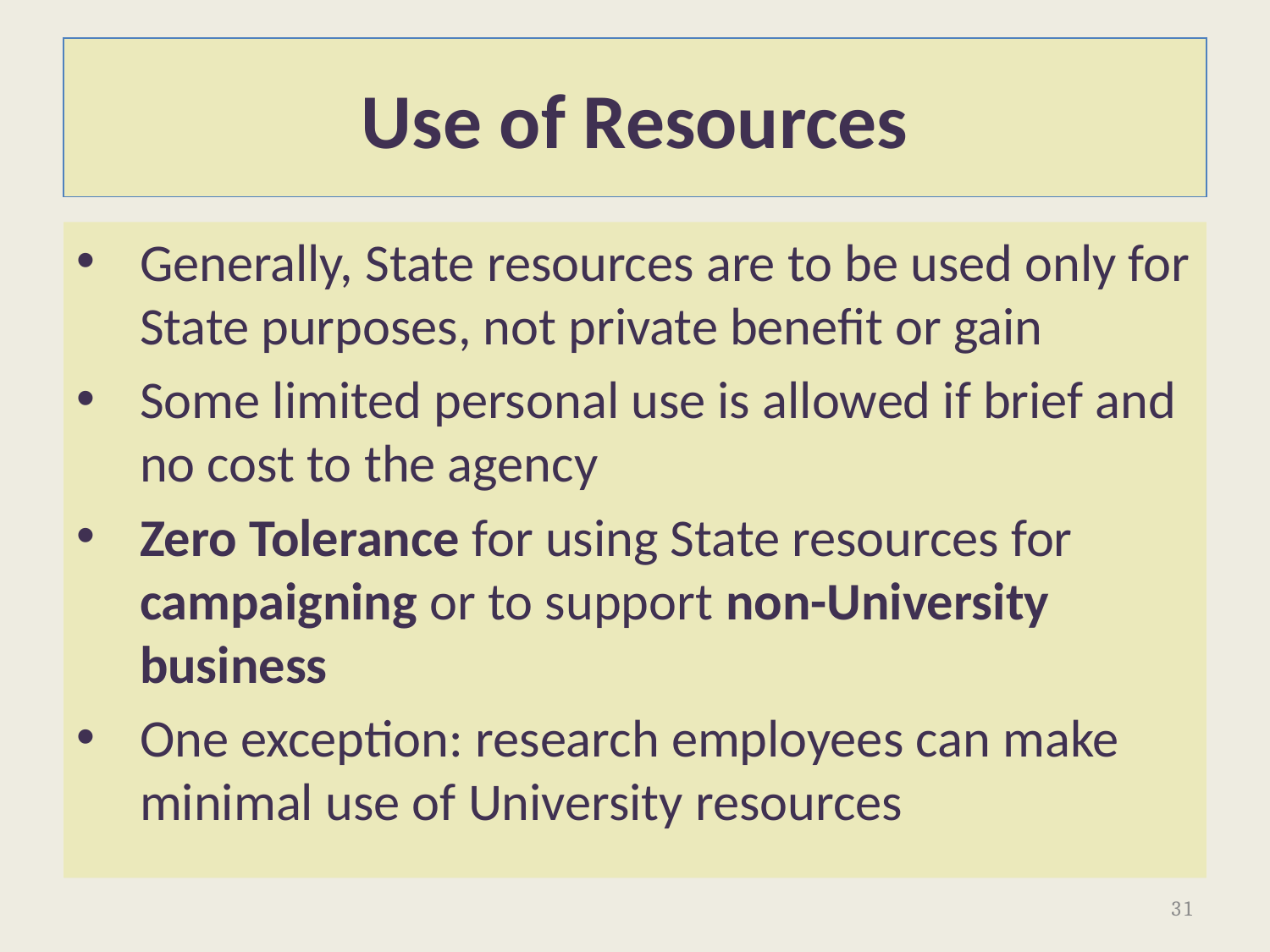

# Use of Resources
Generally, State resources are to be used only for State purposes, not private benefit or gain
Some limited personal use is allowed if brief and no cost to the agency
Zero Tolerance for using State resources for campaigning or to support non-University business
One exception: research employees can make minimal use of University resources
31